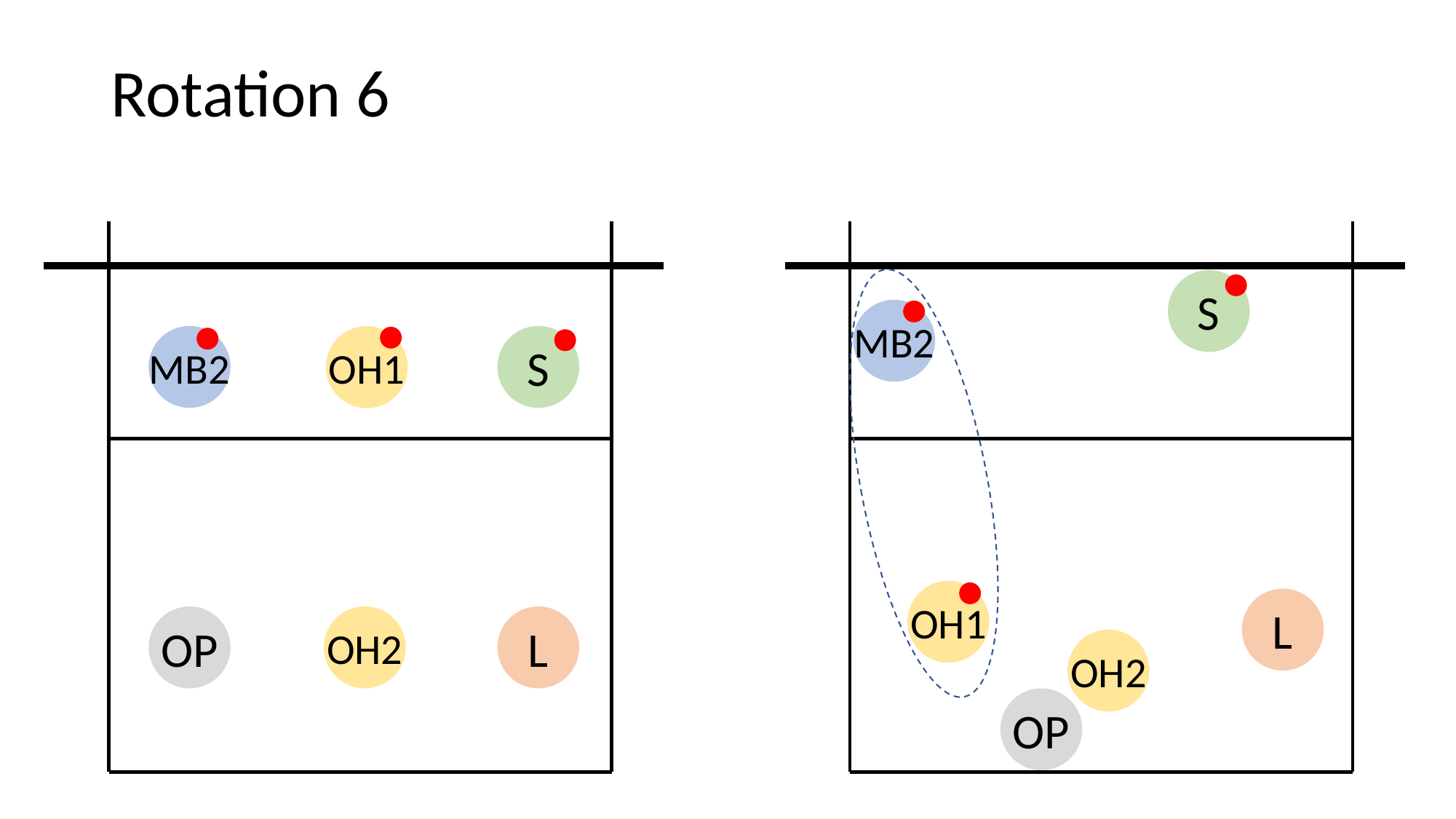

# Rotation 6

S

MB2

MB2
S
OH1

OH1

L
OP
OH2
L
OH2
OP